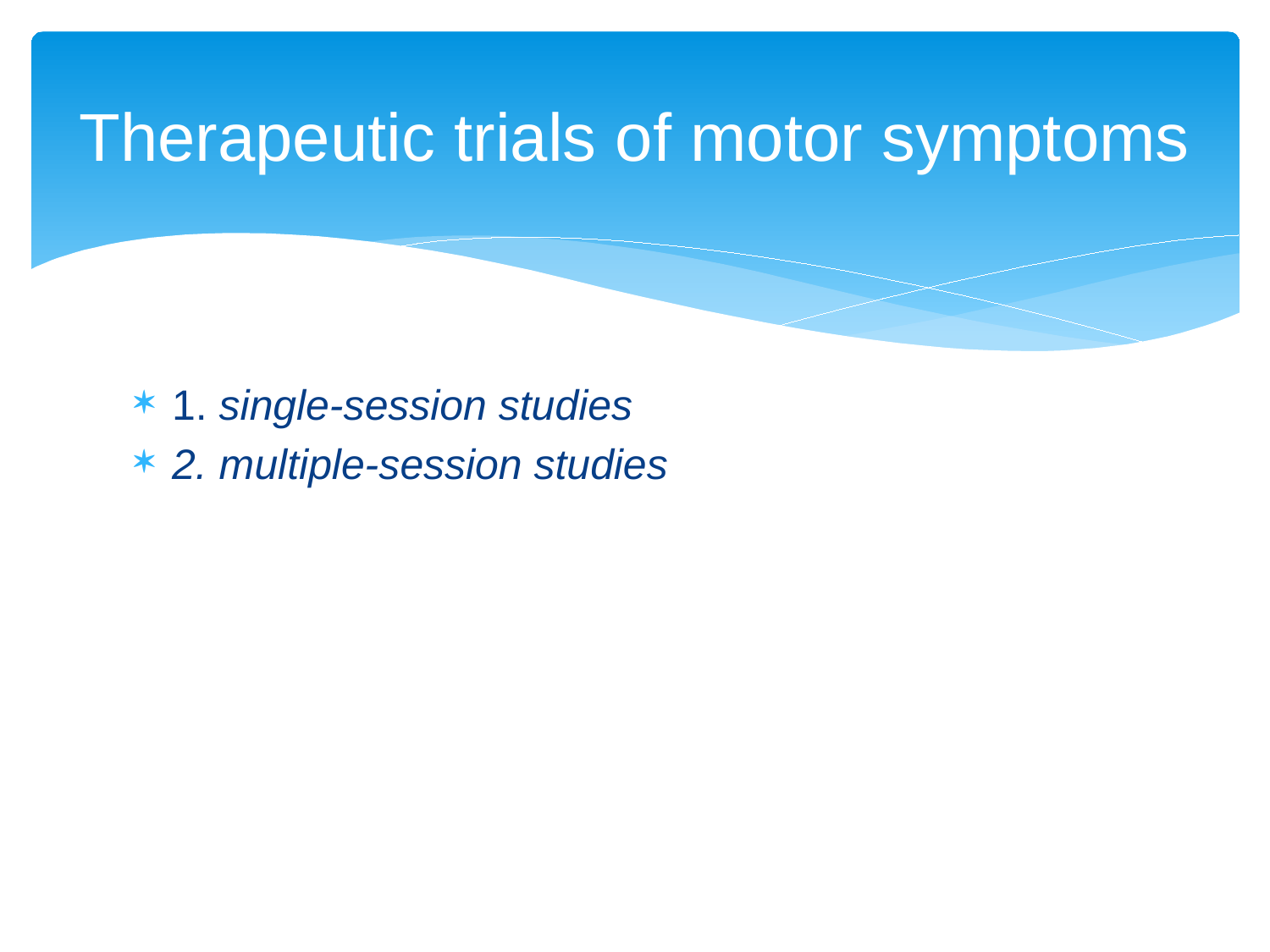

# Therapeutic trials of motor symptoms
1. single-session studies
2. multiple-session studies